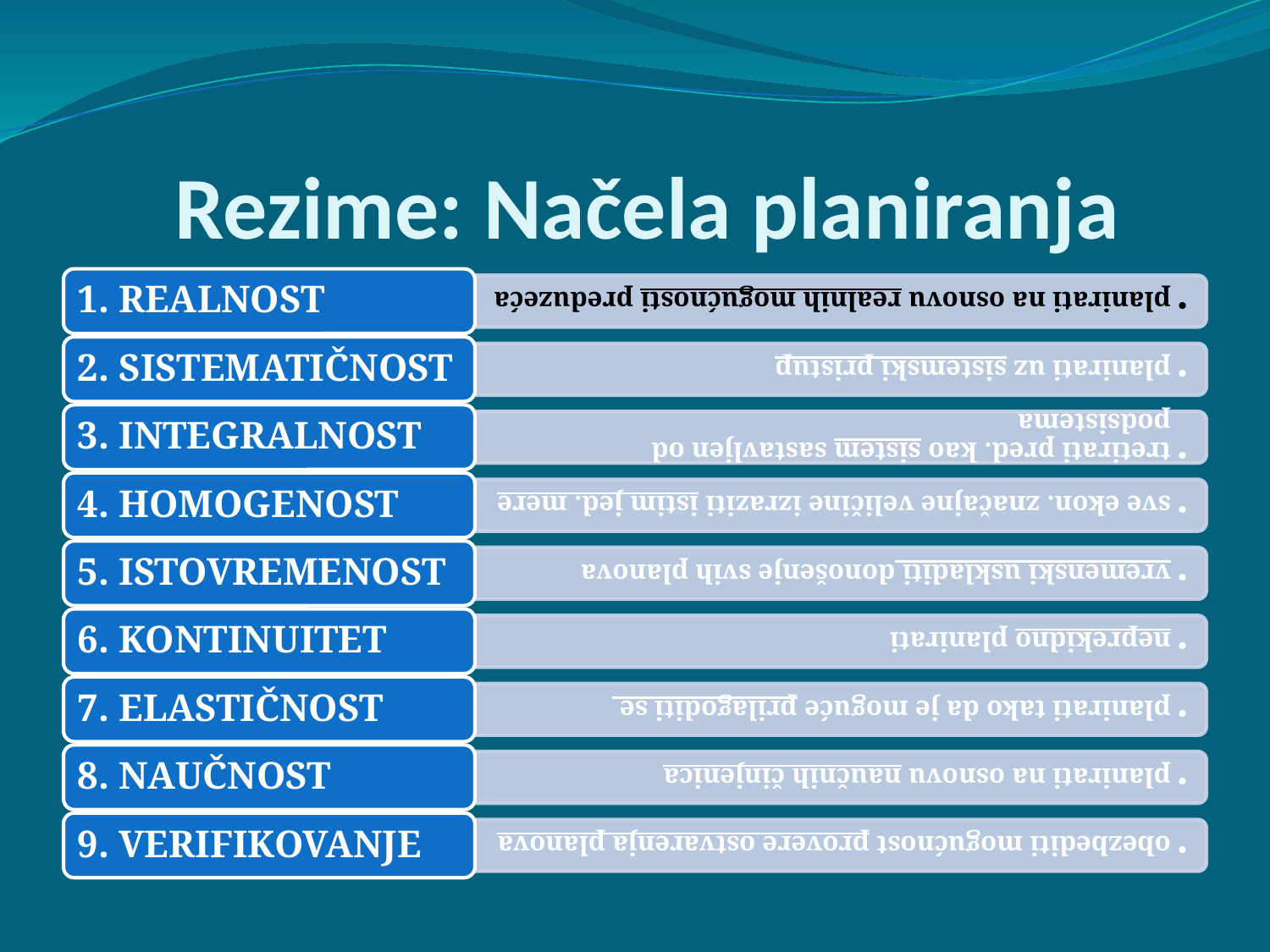

# Rezime: Načela planiranja
planirati na osnovu realnih mogućnosti preduzeća
1. REALNOST
planirati uz sistemski pristup
2. SISTEMATIČNOST
tretirati pred. kao sistem sastavljen od podsistema
3. INTEGRALNOST
sve ekon. značajne veličine izraziti istim jed. mere
4. HOMOGENOST
vremenski uskladiti donošenje svih planova
5. ISTOVREMENOST
neprekidno planirati
6. KONTINUITET
planirati tako da je moguće prilagoditi se
7. ELASTIČNOST
planirati na osnovu naučnih činjenica
8. NAUČNOST
obezbediti mogućnost provere ostvarenja planova
9. VERIFIKOVANJE